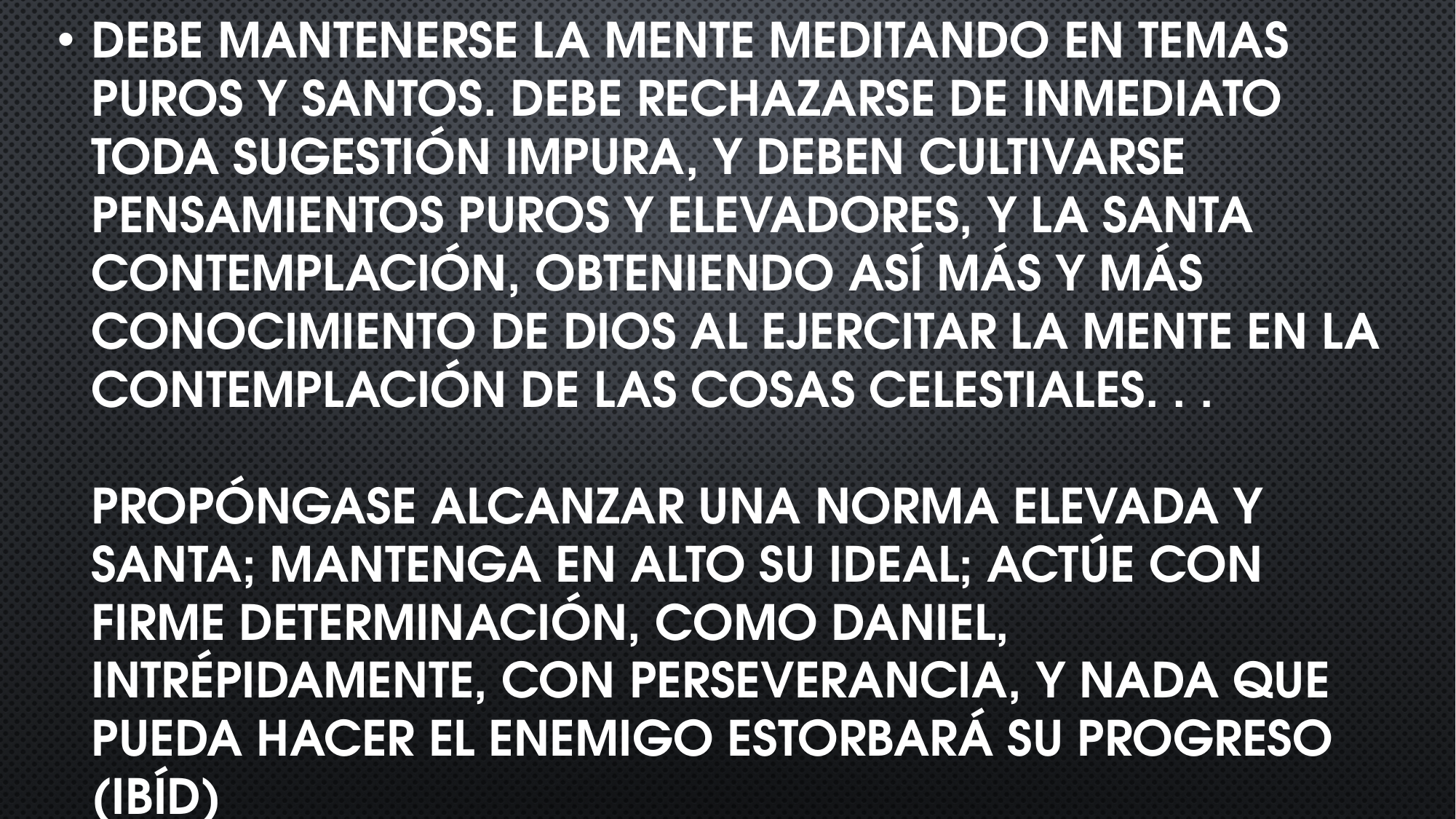

Debe mantenerse la mente meditando en temas puros y santos. Debe rechazarse de inmediato toda sugestión impura, y deben cultivarse pensamientos puros y elevadores, y la santa contemplación, obteniendo así más y más conocimiento de Dios al ejercitar la mente en la contemplación de las cosas celestiales. . .
Propóngase alcanzar una norma elevada y santa; mantenga en alto su ideal; actúe con firme determinación, como Daniel, intrépidamente, con perseverancia, y nada que pueda hacer el enemigo estorbará su progreso (Ibíd)